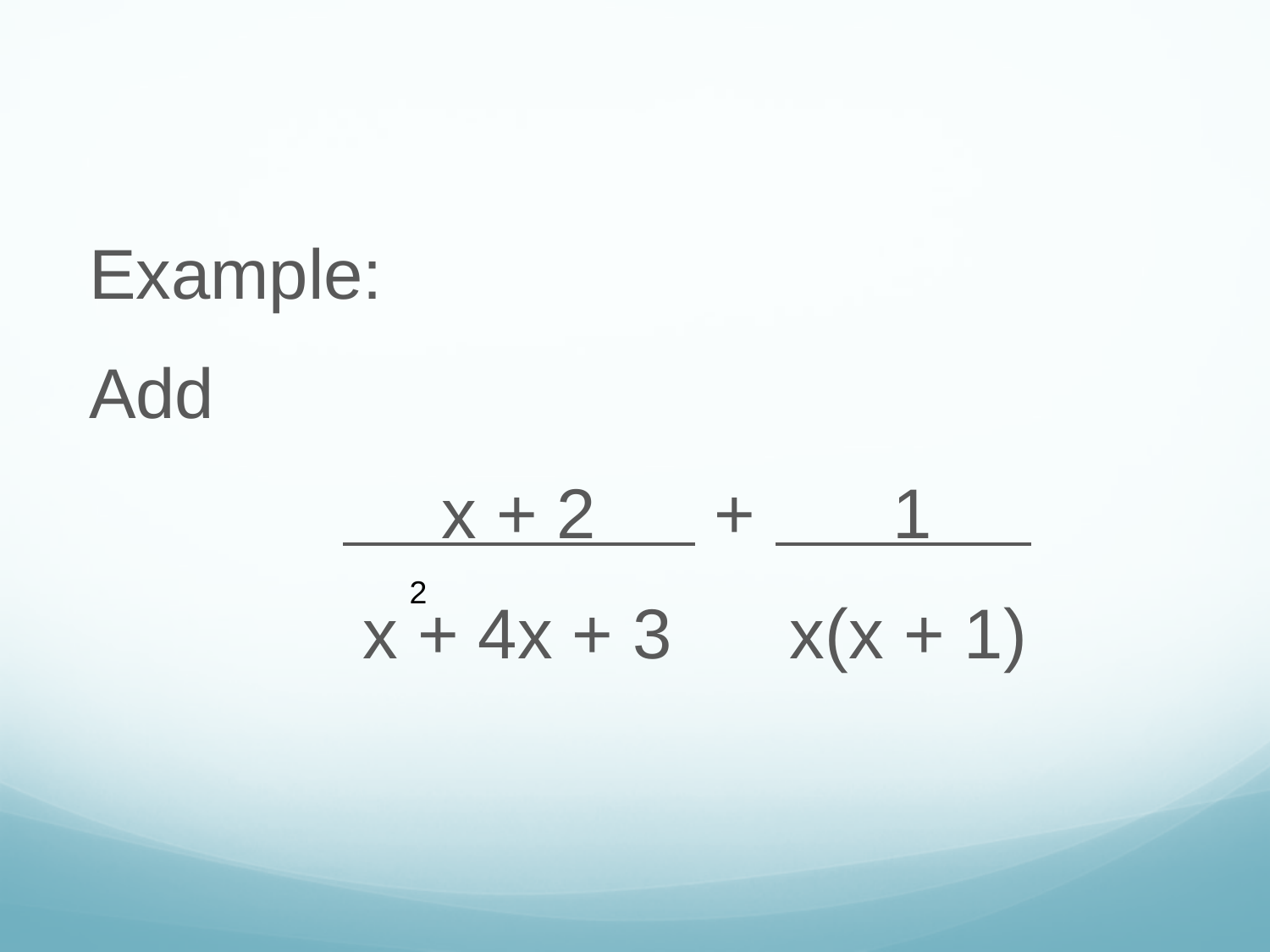

Example:
Add
		     x + 2      +       1
		 x + 4x + 3      x(x + 1)
2